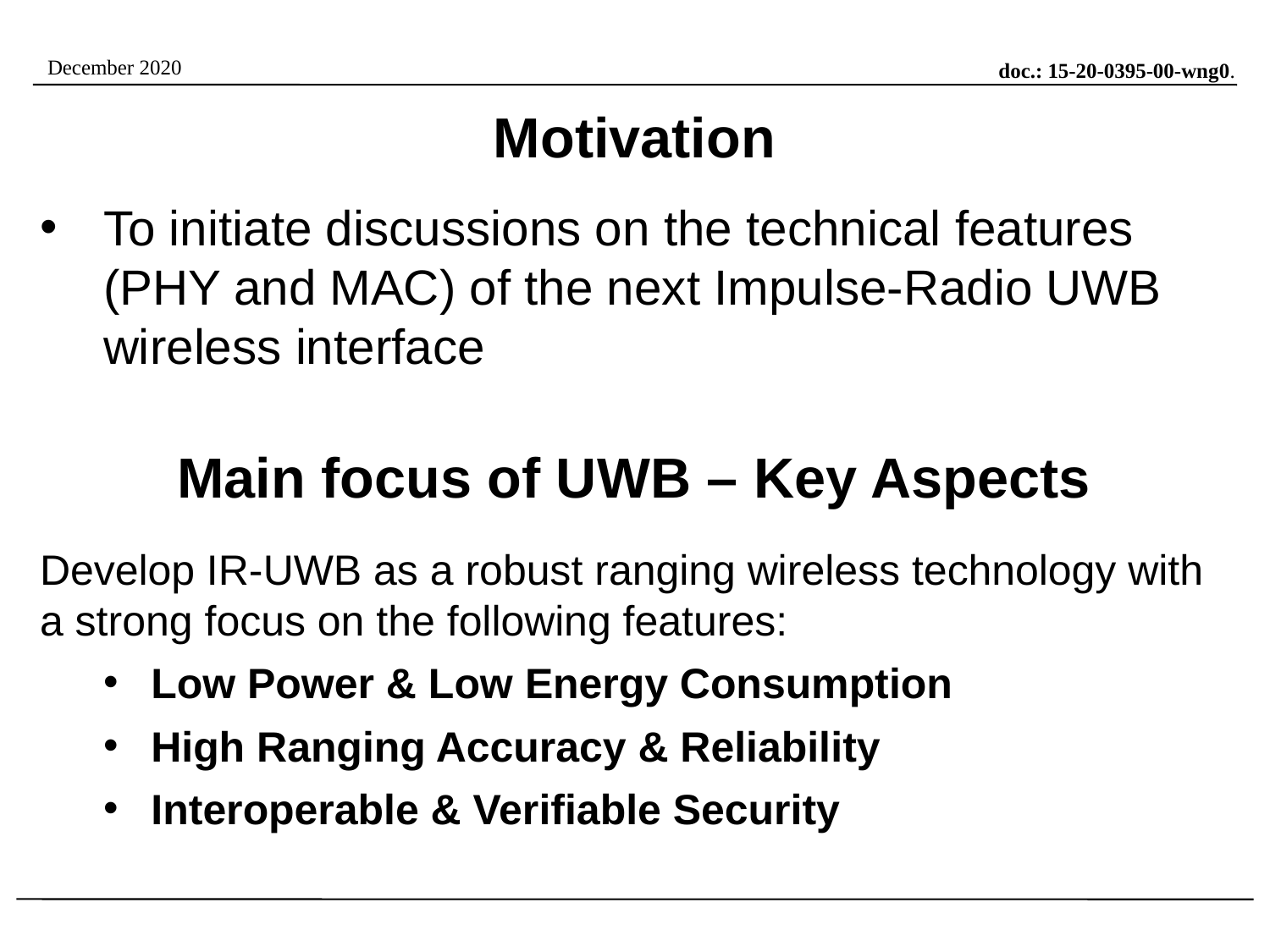

# Motivation
To initiate discussions on the technical features (PHY and MAC) of the next Impulse-Radio UWB wireless interface
Main focus of UWB – Key Aspects
Develop IR-UWB as a robust ranging wireless technology with a strong focus on the following features:
Low Power & Low Energy Consumption
High Ranging Accuracy & Reliability
Interoperable & Verifiable Security